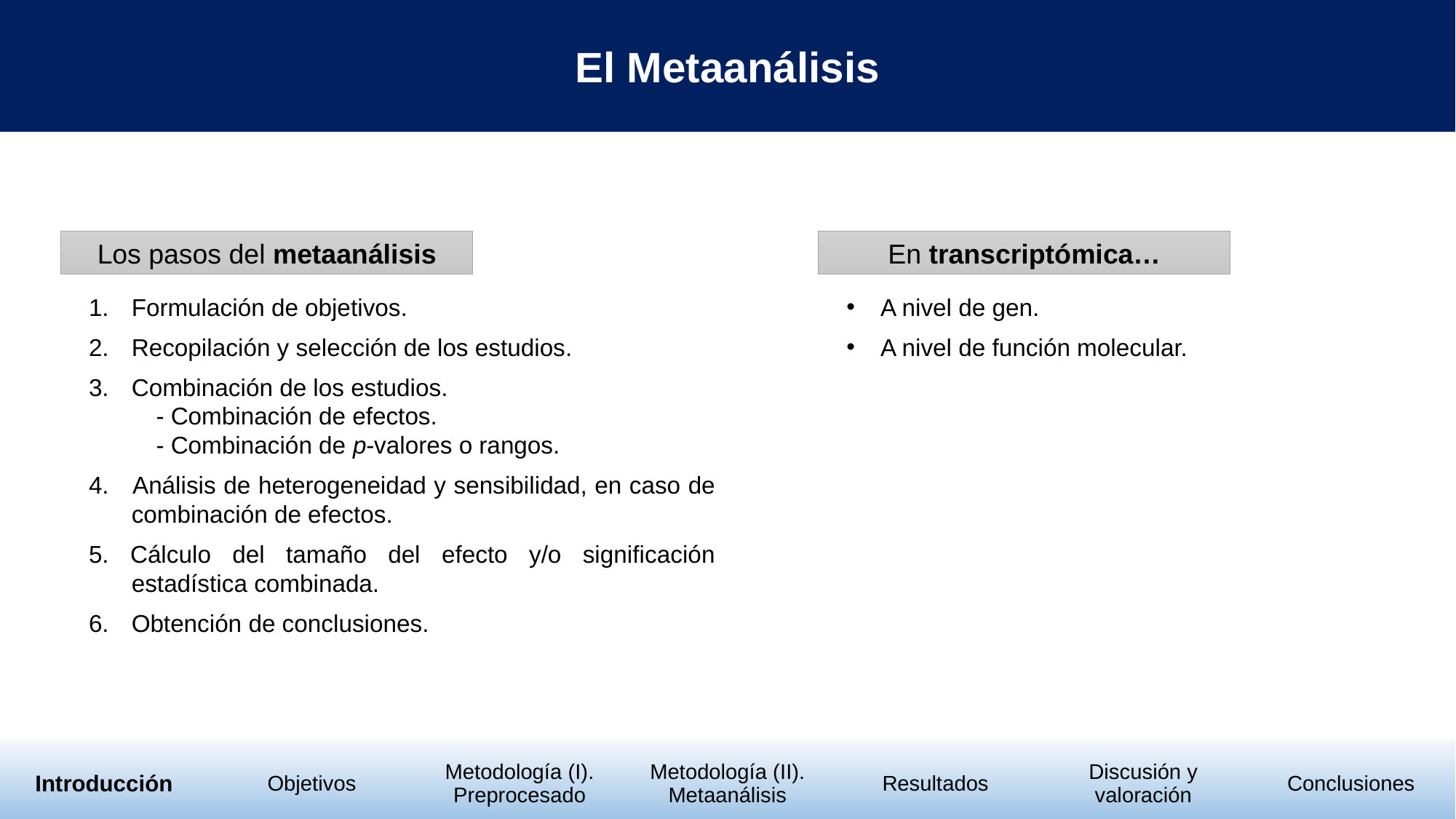

El Metaanálisis
Los pasos del metaanálisis
En transcriptómica…
1. 	Formulación de objetivos.

2. 	Recopilación y selección de los estudios.

3. 	Combinación de los estudios.
          - Combinación de efectos.
          - Combinación de p-valores o rangos.

4. 	Análisis de heterogeneidad y sensibilidad, en caso de combinación de efectos.

5. Cálculo del tamaño del efecto y/o significación estadística combinada.

6. 	Obtención de conclusiones.
A nivel de gen.

A nivel de función molecular.

| Introducción | Objetivos | Metodología (I). Preprocesado | Metodología (II). Metaanálisis | Resultados | Discusión y valoración | Conclusiones |
| --- | --- | --- | --- | --- | --- | --- |